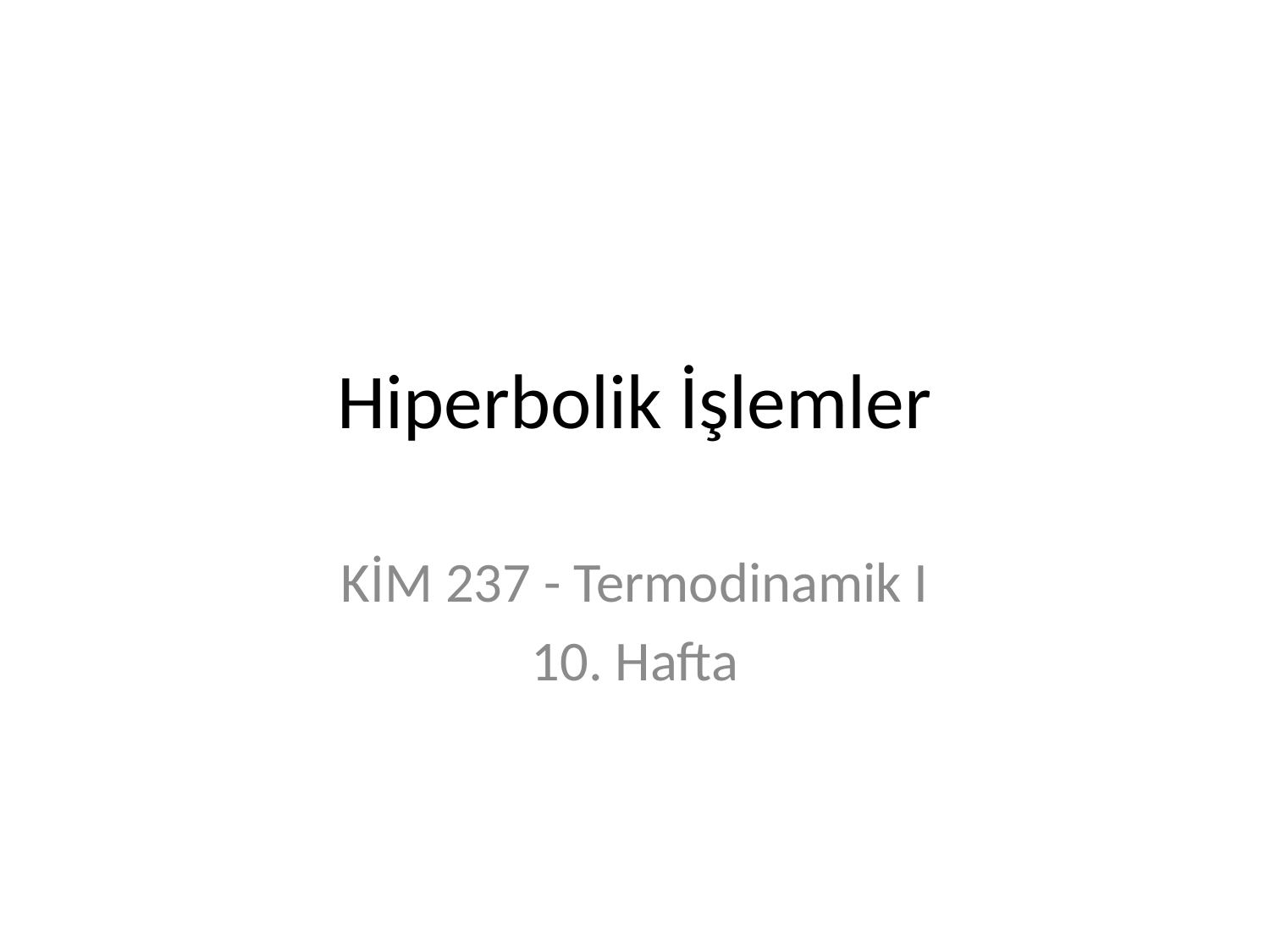

# Hiperbolik İşlemler
KİM 237 - Termodinamik I
10. Hafta